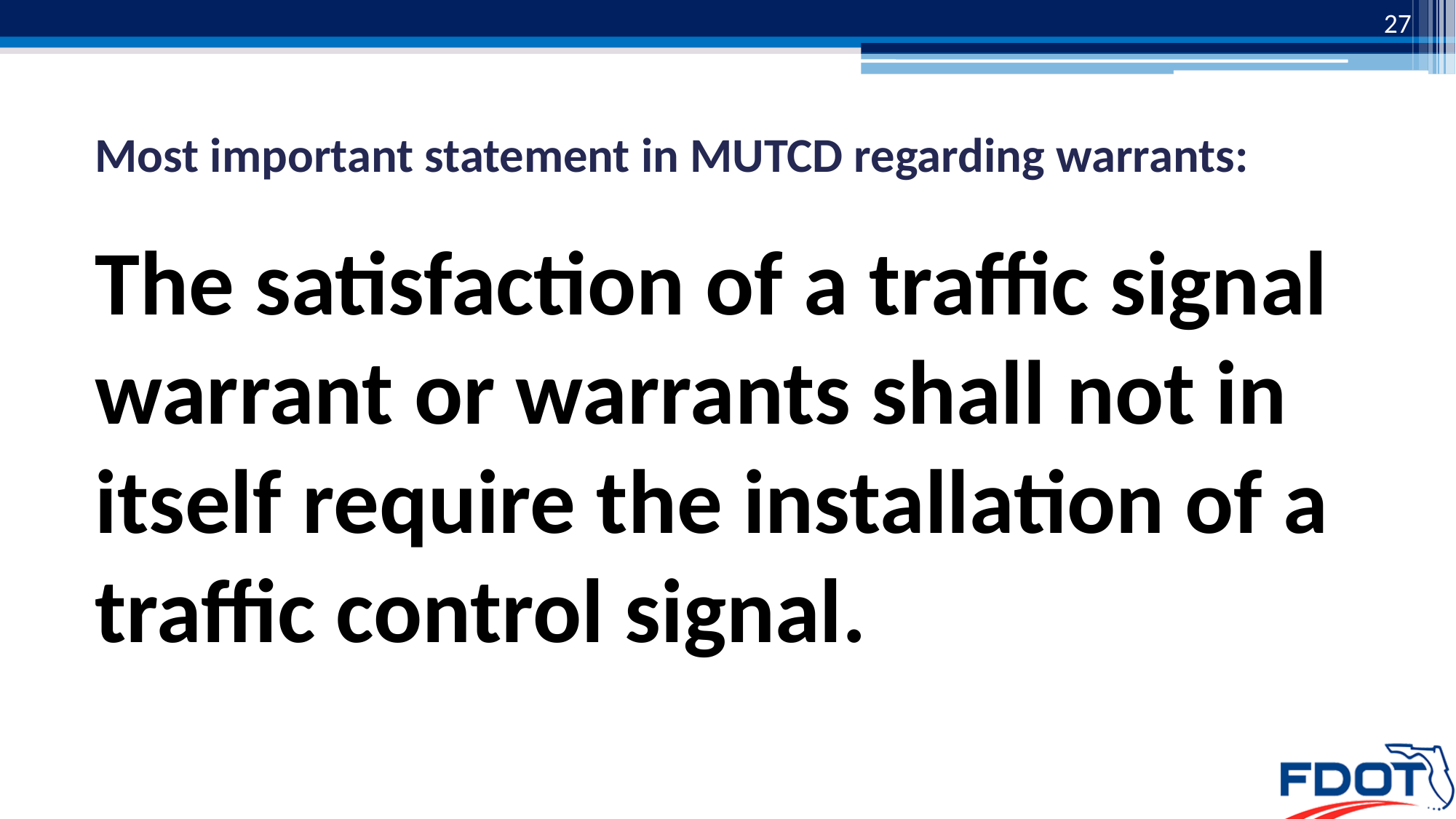

27
Most important statement in MUTCD regarding warrants:
The satisfaction of a traffic signal warrant or warrants shall not in itself require the installation of a
traffic control signal.